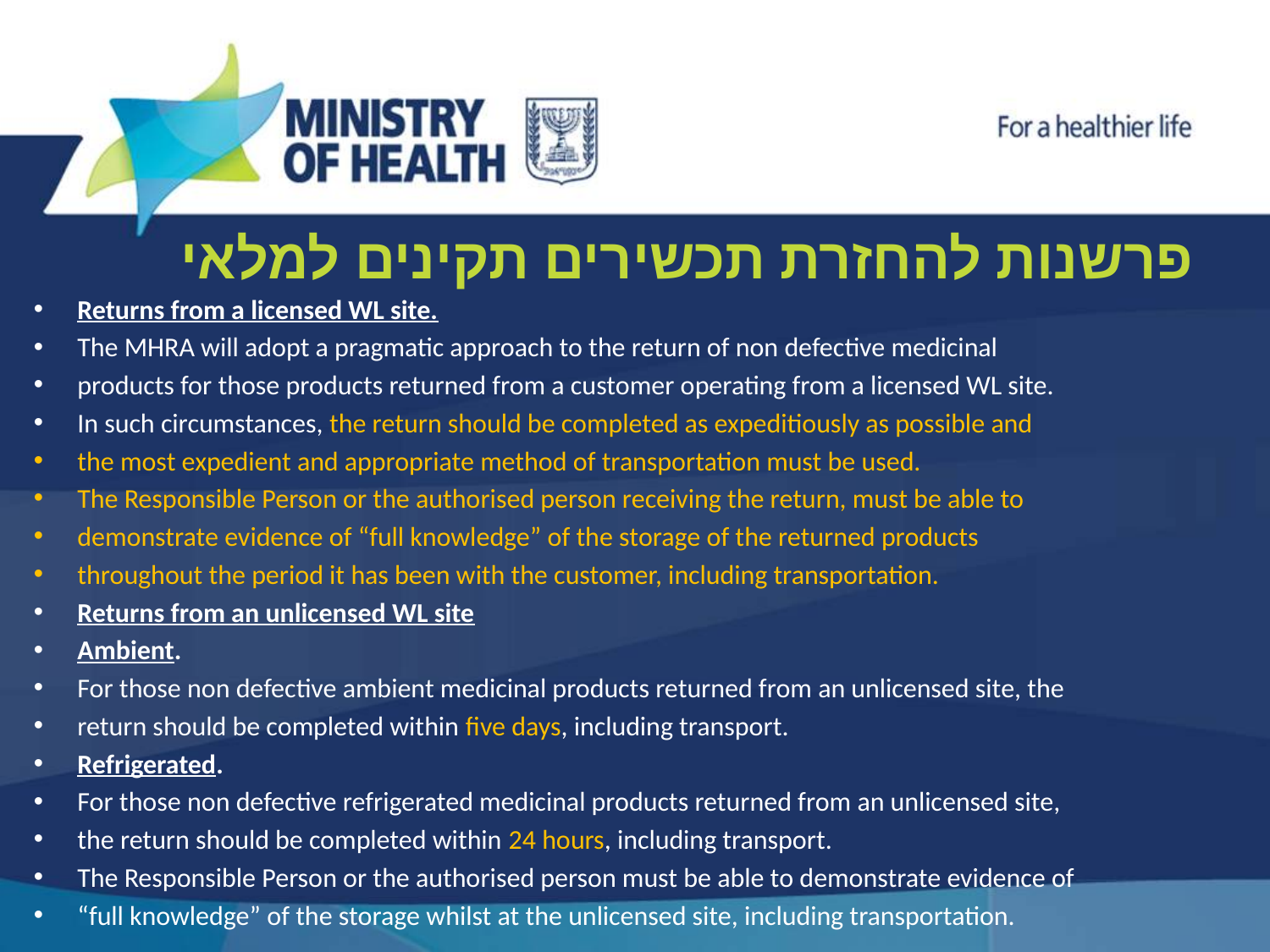

# פרשנות להחזרת תכשירים תקינים למלאי
Returns from a licensed WL site.
The MHRA will adopt a pragmatic approach to the return of non defective medicinal
products for those products returned from a customer operating from a licensed WL site.
In such circumstances, the return should be completed as expeditiously as possible and
the most expedient and appropriate method of transportation must be used.
The Responsible Person or the authorised person receiving the return, must be able to
demonstrate evidence of “full knowledge” of the storage of the returned products
throughout the period it has been with the customer, including transportation.
Returns from an unlicensed WL site
Ambient.
For those non defective ambient medicinal products returned from an unlicensed site, the
return should be completed within five days, including transport.
Refrigerated.
For those non defective refrigerated medicinal products returned from an unlicensed site,
the return should be completed within 24 hours, including transport.
The Responsible Person or the authorised person must be able to demonstrate evidence of
“full knowledge” of the storage whilst at the unlicensed site, including transportation.